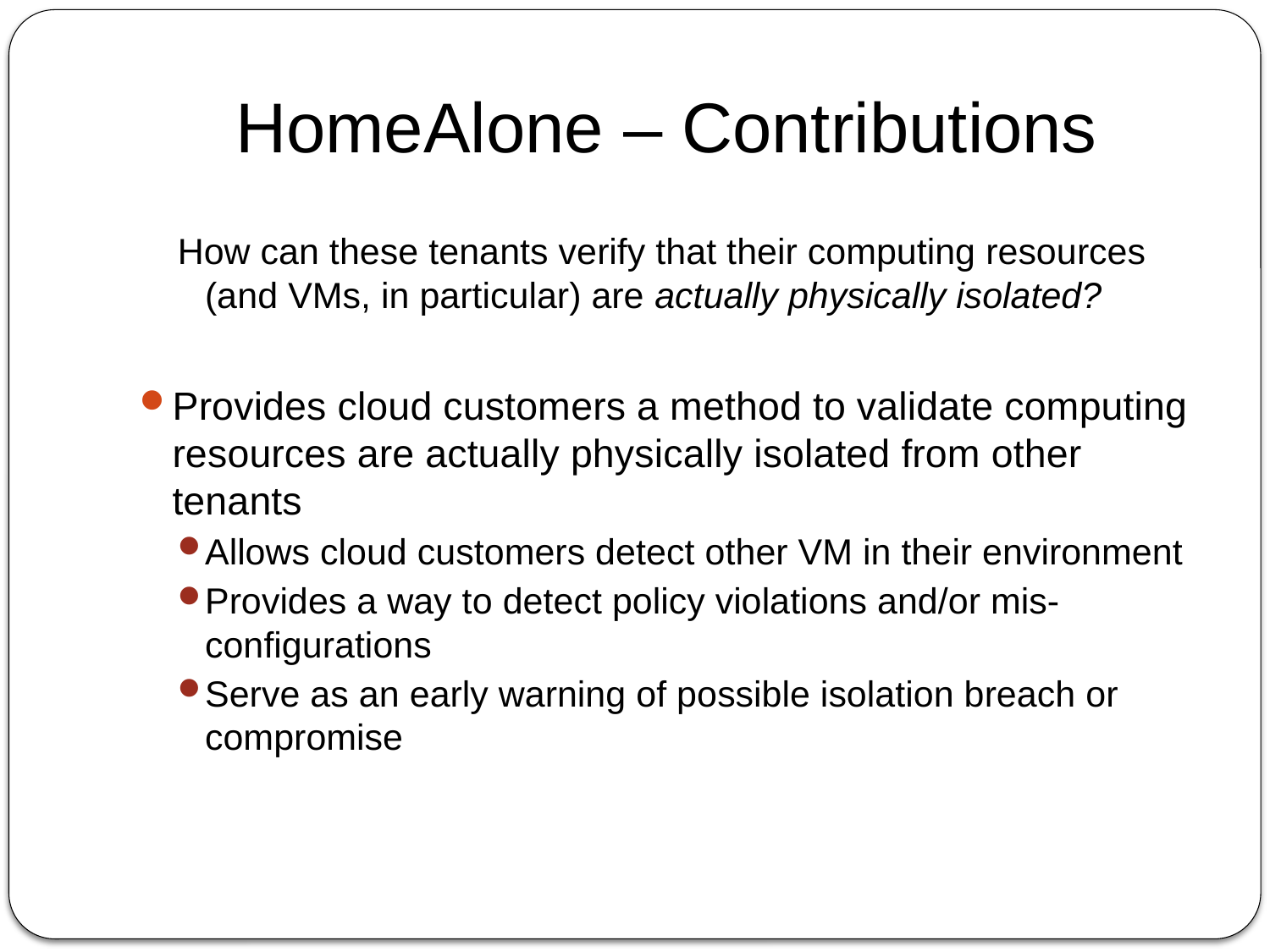

# HomeAlone – Contributions

How can these tenants verify that their computing resources (and VMs, in particular) are actually physically isolated?

Provides cloud customers a method to validate computing resources are actually physically isolated from other tenants
Allows cloud customers detect other VM in their environment
Provides a way to detect policy violations and/or mis-configurations
Serve as an early warning of possible isolation breach or compromise